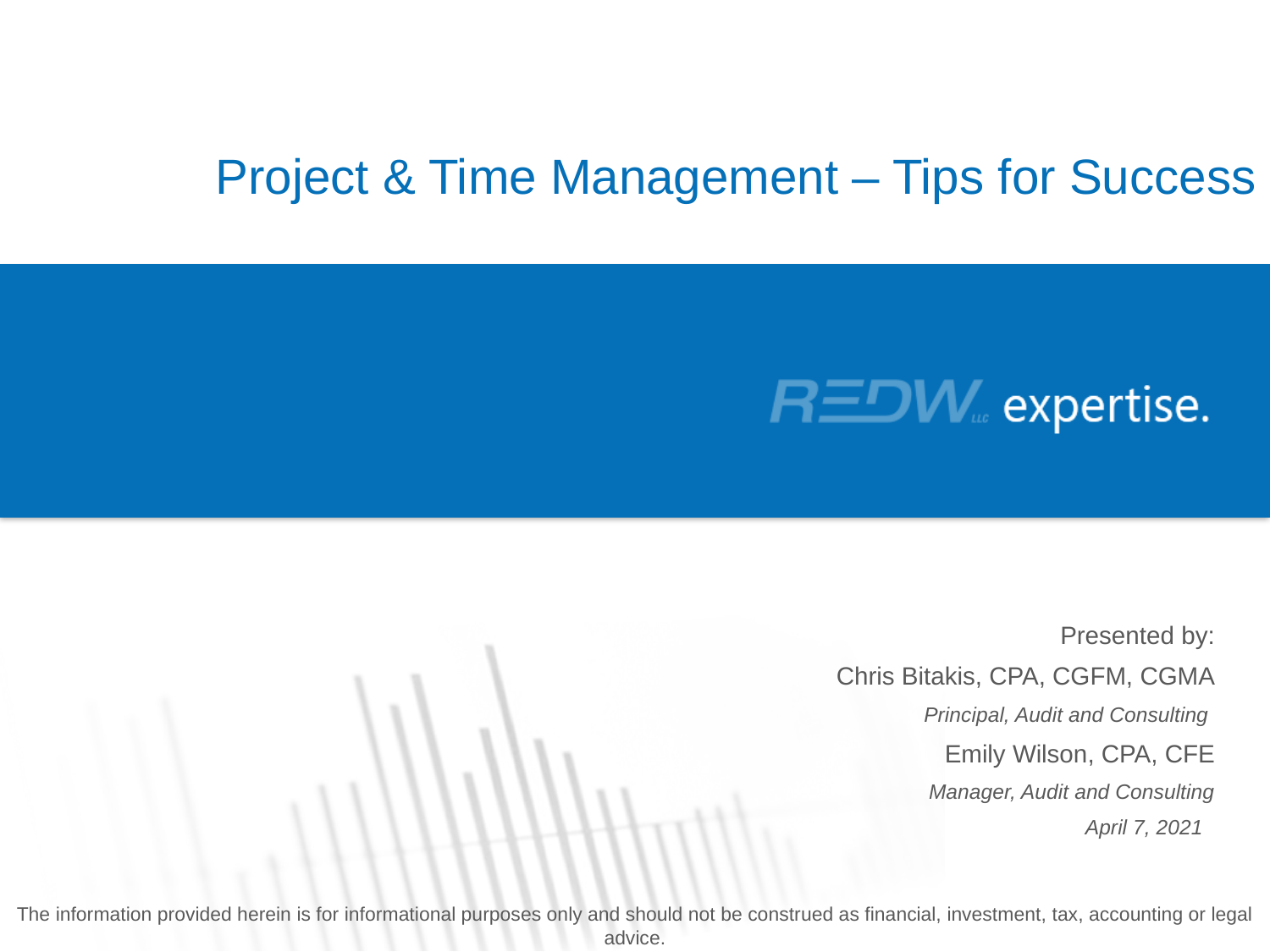

# Project & Time Management – Tips for Success

Presented by:
Chris Bitakis, CPA, CGFM, CGMA
Principal, Audit and Consulting
Emily Wilson, CPA, CFE
Manager, Audit and Consulting
April 7, 2021